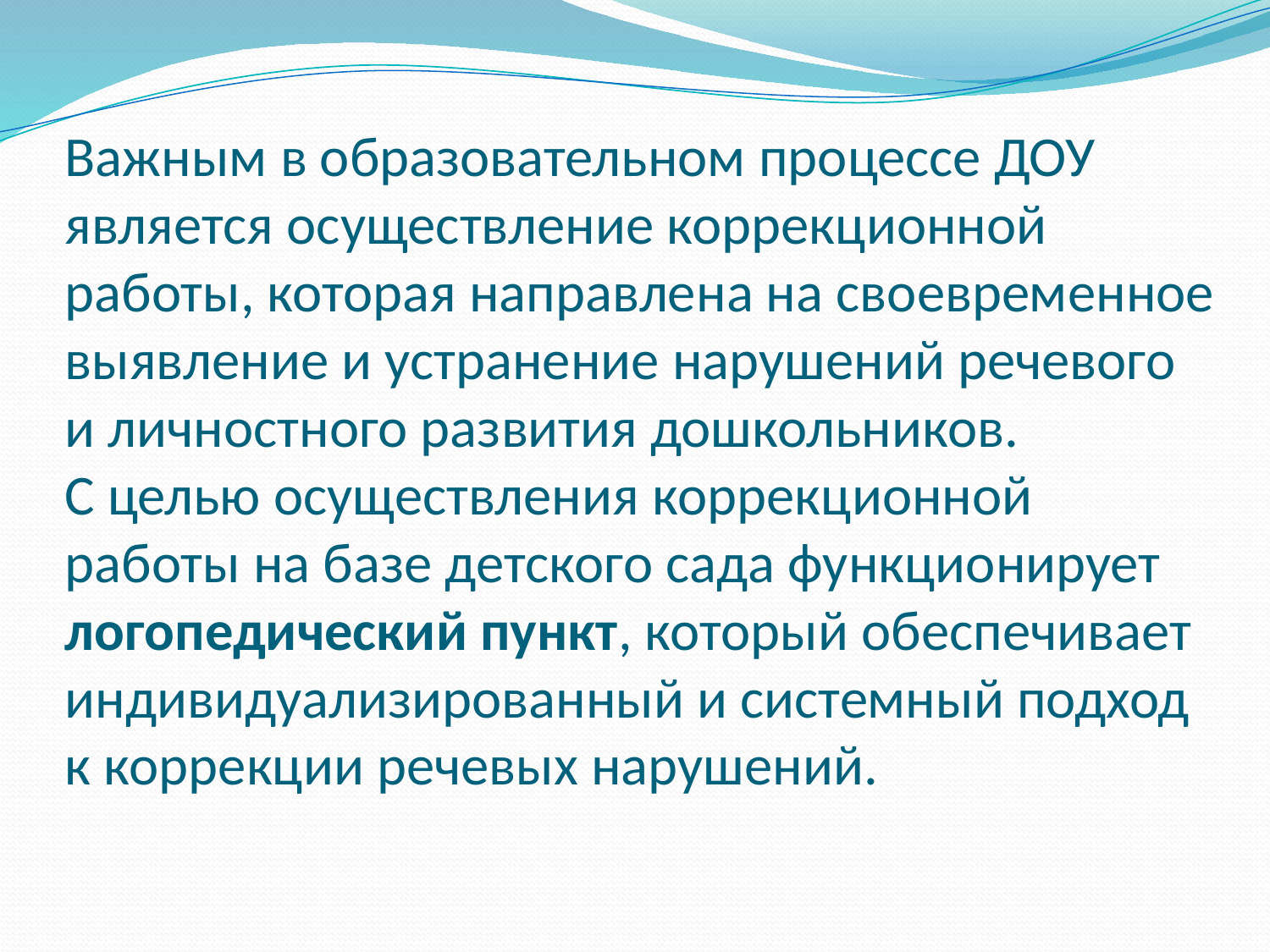

# Важным в образовательном процессе ДОУ является осуществление коррекционной работы, которая направлена на своевременное выявление и устранение нарушений речевого и личностного развития дошкольников. С целью осуществления коррекционной работы на базе детского сада функционирует логопедический пункт, который обеспечивает индивидуализированный и системный подход к коррекции речевых нарушений.